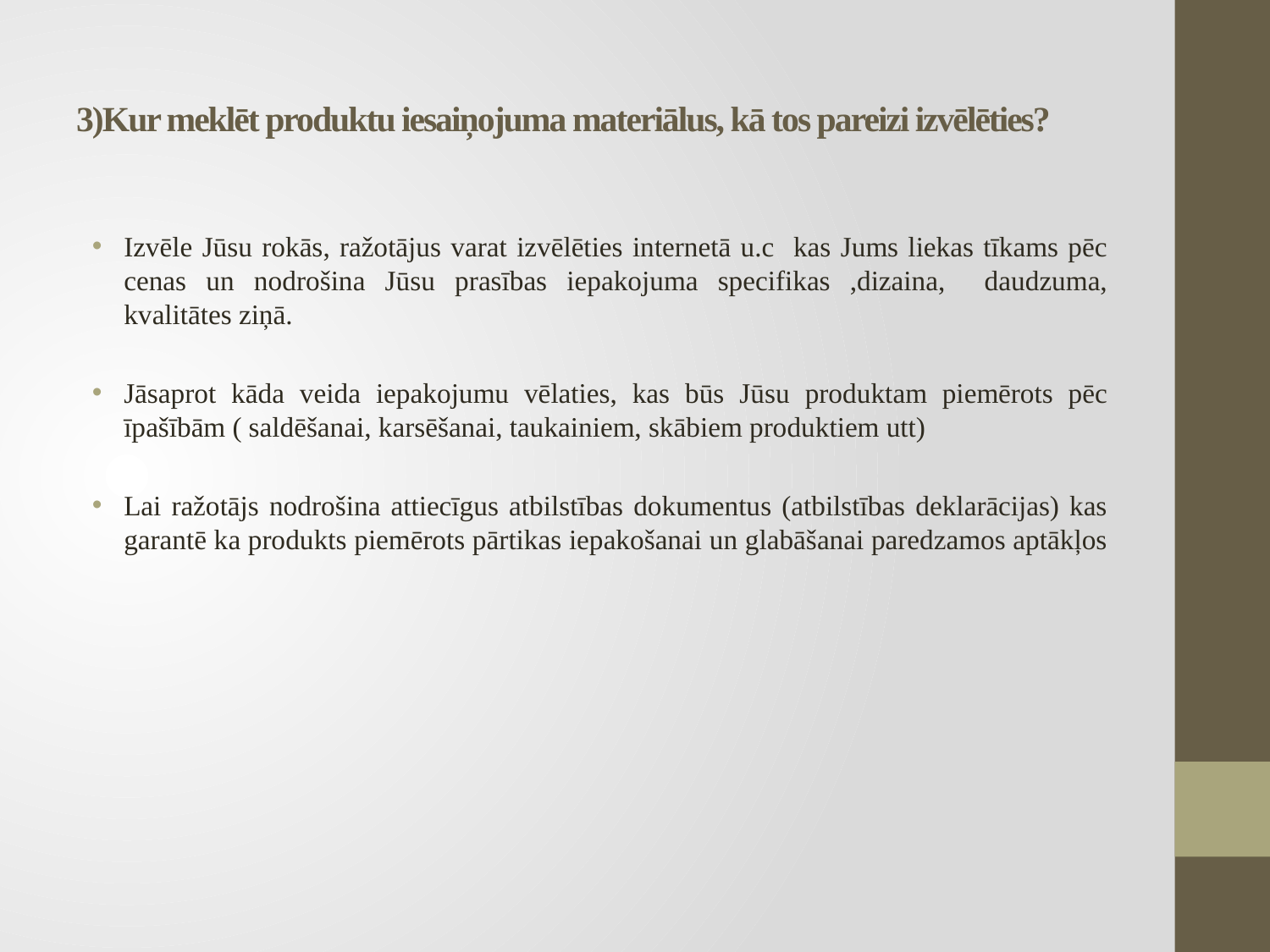

# 3)Kur meklēt produktu iesaiņojuma materiālus, kā tos pareizi izvēlēties?
Izvēle Jūsu rokās, ražotājus varat izvēlēties internetā u.c  kas Jums liekas tīkams pēc cenas un nodrošina Jūsu prasības iepakojuma specifikas ,dizaina,  daudzuma, kvalitātes ziņā.

Jāsaprot kāda veida iepakojumu vēlaties, kas būs Jūsu produktam piemērots pēc īpašībām ( saldēšanai, karsēšanai, taukainiem, skābiem produktiem utt)

Lai ražotājs nodrošina attiecīgus atbilstības dokumentus (atbilstības deklarācijas) kas garantē ka produkts piemērots pārtikas iepakošanai un glabāšanai paredzamos aptākļos